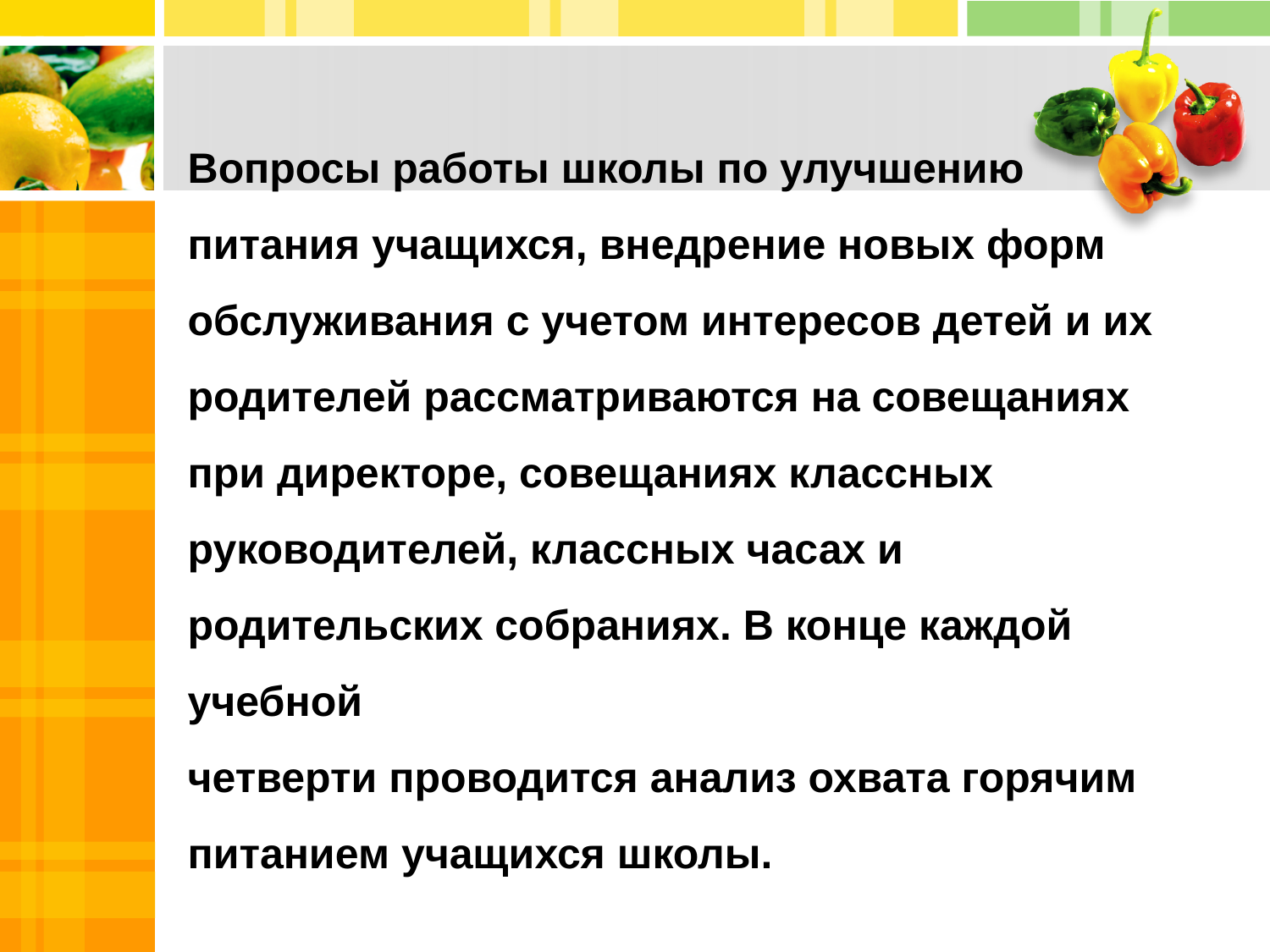

# Вопросы работы школы по улучшению питания учащихся, внедрение новых форм обслуживания с учетом интересов детей и их родителей рассматриваются на совещаниях при директоре, совещаниях классных руководителей, классных часах и родительских собраниях. В конце каждой учебной четверти проводится анализ охвата горячим питанием учащихся школы.